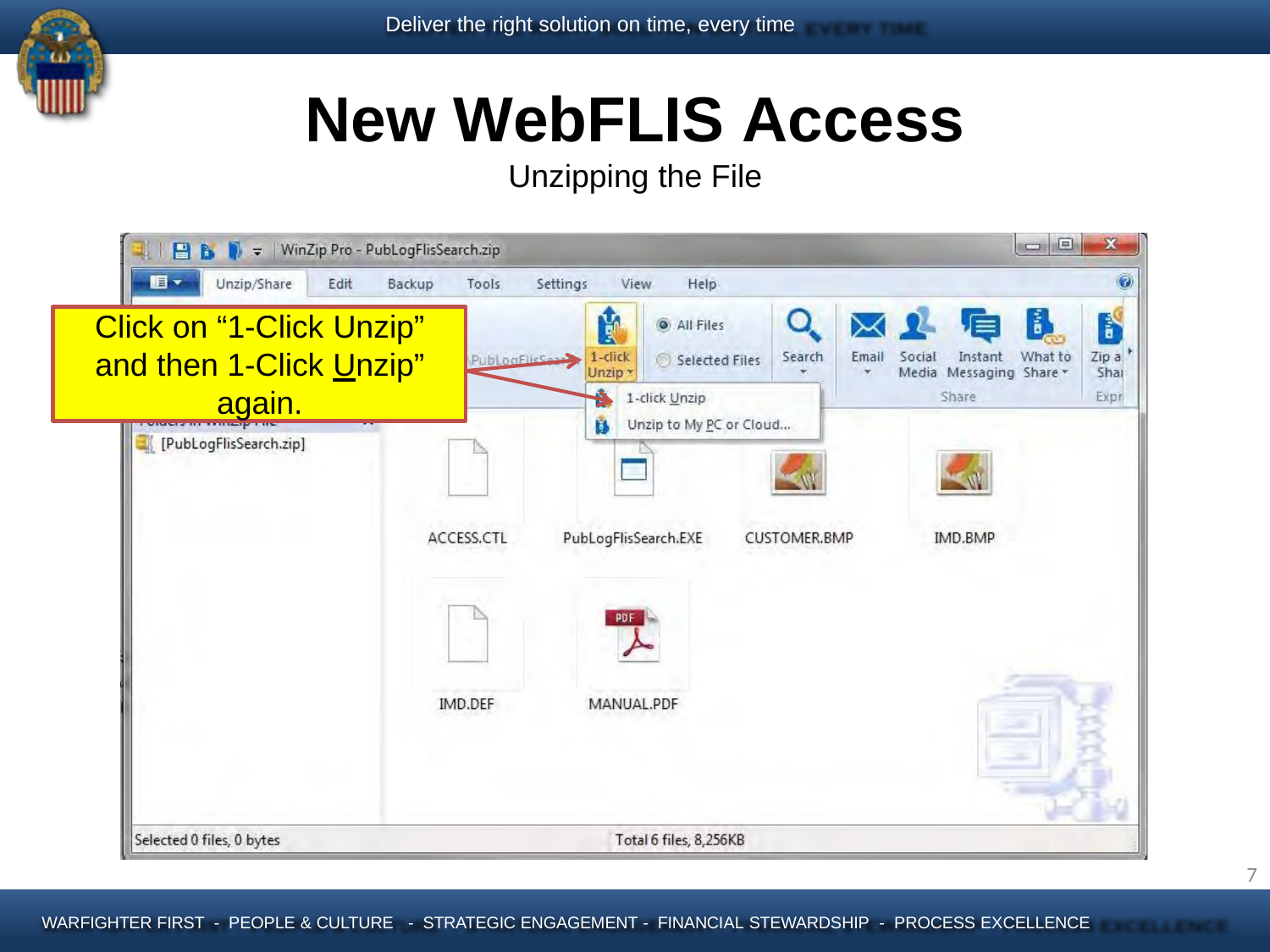

Deliver the right solution on time, every time
New WebFLIS Access
Unzipping the File

Click on “1-Click Unzip” and then 1-Click Unzip” again.

7

WARFIGHTER FIRST  -  PEOPLE & CULTURE   -  STRATEGIC ENGAGEMENT -  FINANCIAL STEWARDSHIP  -  PROCESS EXCELLENCE